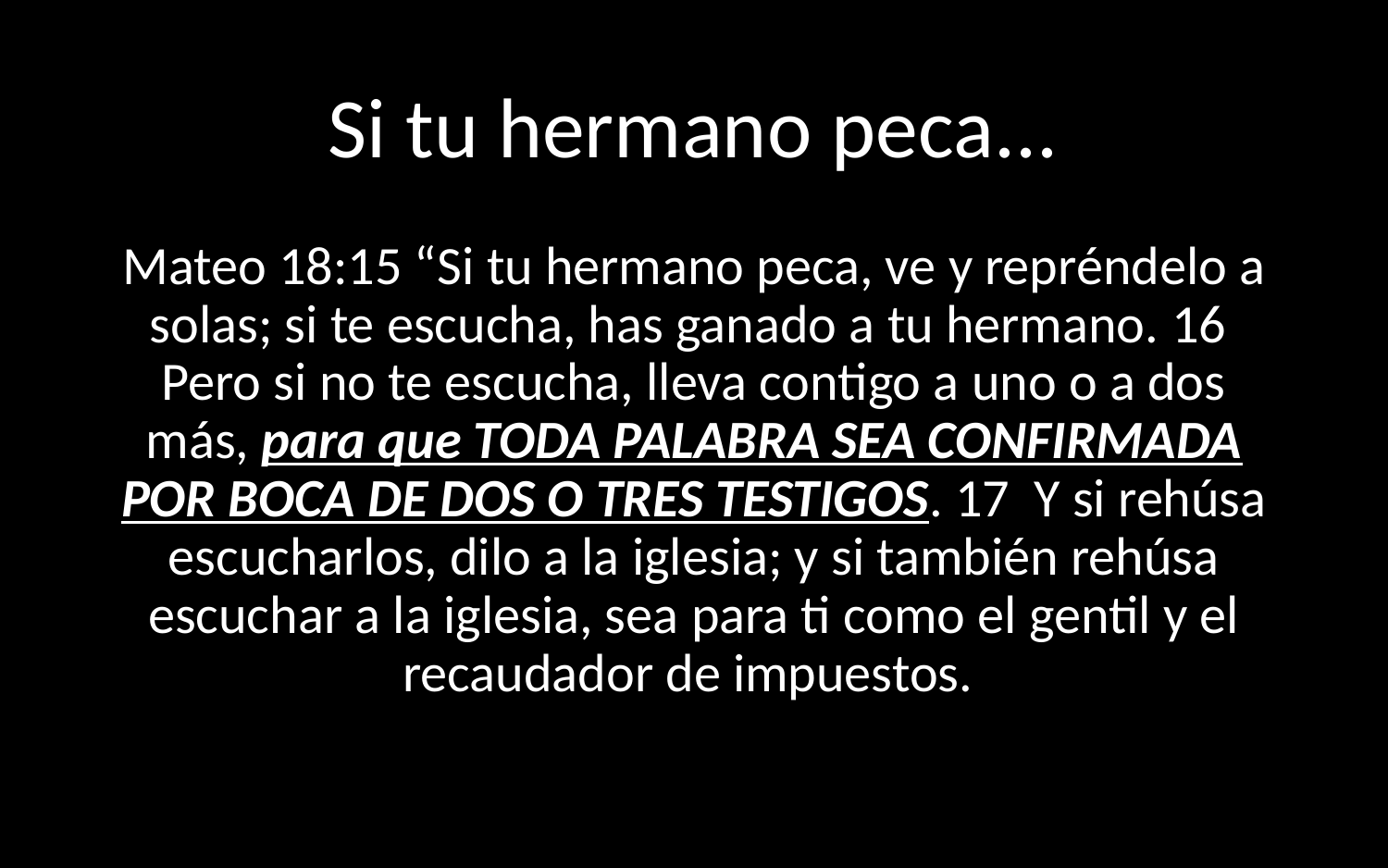

# Si tu hermano peca...
Mateo 18:15 “Si tu hermano peca, ve y repréndelo a solas; si te escucha, has ganado a tu hermano. 16  Pero si no te escucha, lleva contigo a uno o a dos más, para que TODA PALABRA SEA CONFIRMADA POR BOCA DE DOS O TRES TESTIGOS. 17  Y si rehúsa escucharlos, dilo a la iglesia; y si también rehúsa escuchar a la iglesia, sea para ti como el gentil y el recaudador de impuestos.